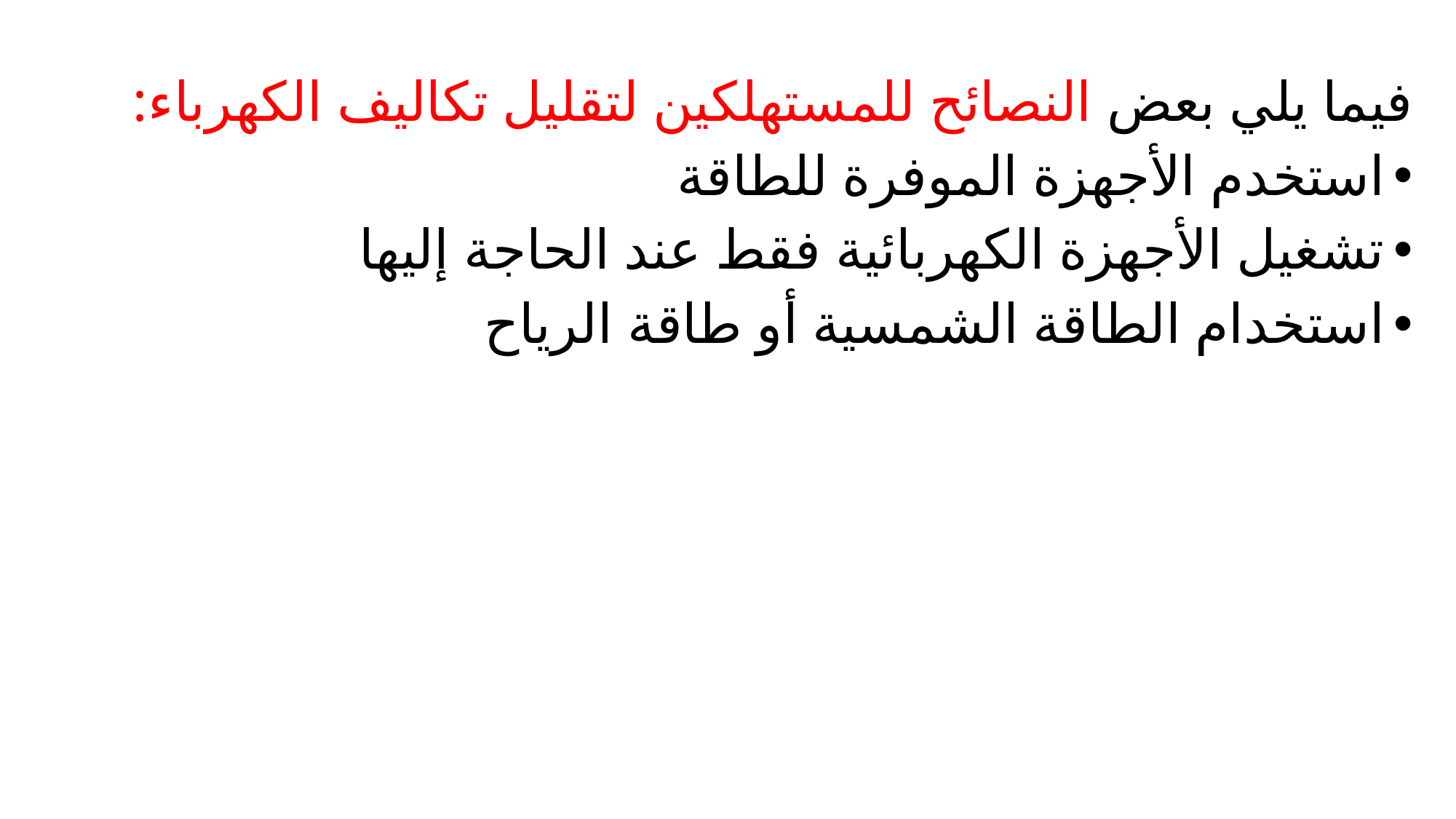

فيما يلي بعض النصائح للمستهلكين لتقليل تكاليف الكهرباء:
استخدم الأجهزة الموفرة للطاقة
تشغيل الأجهزة الكهربائية فقط عند الحاجة إليها
استخدام الطاقة الشمسية أو طاقة الرياح